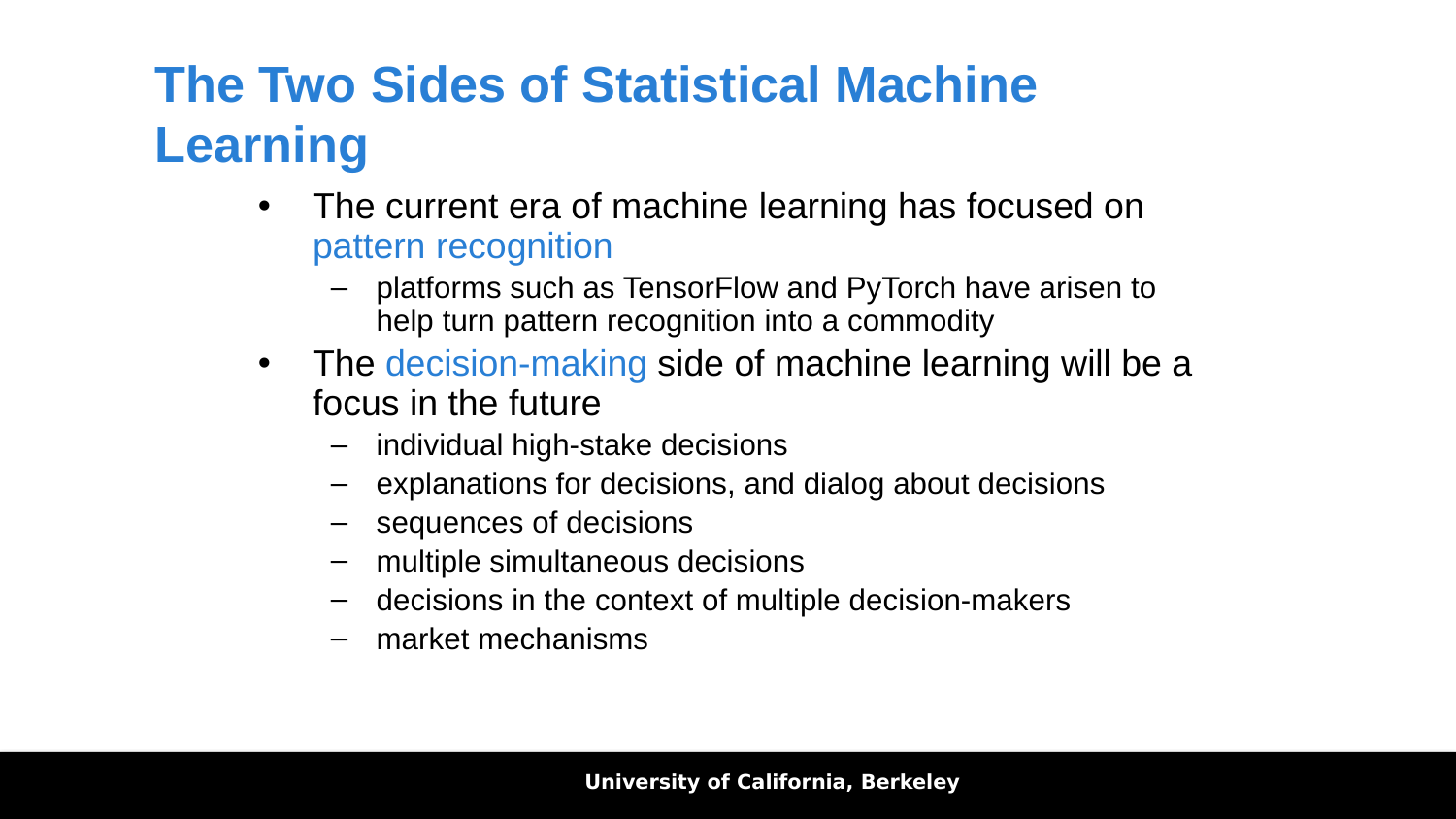

# The Two Sides of Statistical Machine Learning
The current era of machine learning has focused on pattern recognition
platforms such as TensorFlow and PyTorch have arisen to help turn pattern recognition into a commodity
The decision-making side of machine learning will be a focus in the future
individual high-stake decisions
explanations for decisions, and dialog about decisions
sequences of decisions
multiple simultaneous decisions
decisions in the context of multiple decision-makers
market mechanisms

University of California, Berkeley